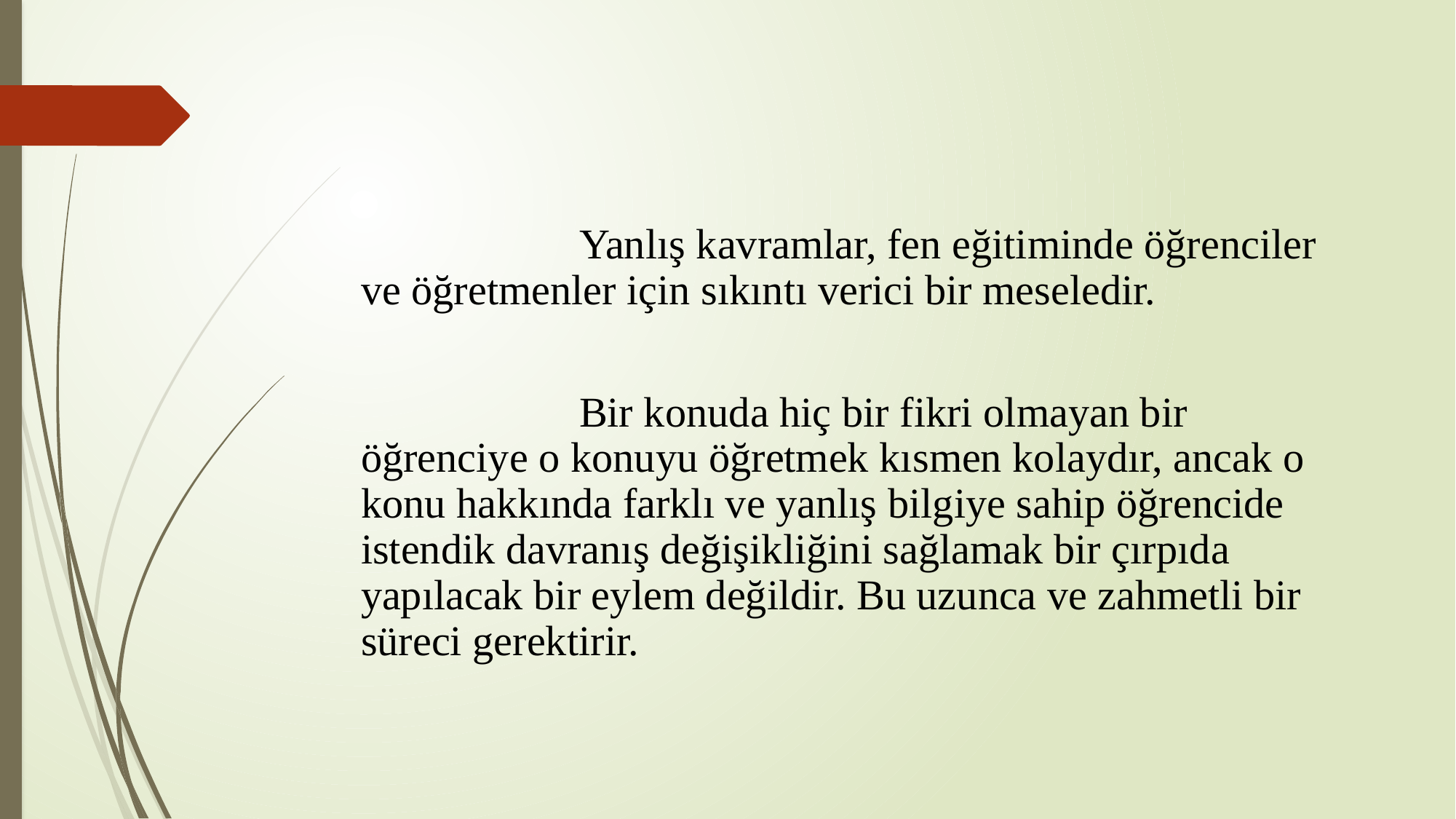

Yanlış kavramlar, fen eğitiminde öğrenciler ve öğretmenler için sıkıntı verici bir meseledir.

			Bir konuda hiç bir fikri olmayan bir öğrenciye o konuyu öğretmek kısmen kolaydır, ancak o konu hakkında farklı ve yanlış bilgiye sahip öğrencide istendik davranış değişikliğini sağlamak bir çırpıda yapılacak bir eylem değildir. Bu uzunca ve zahmetli bir süreci gerektirir.